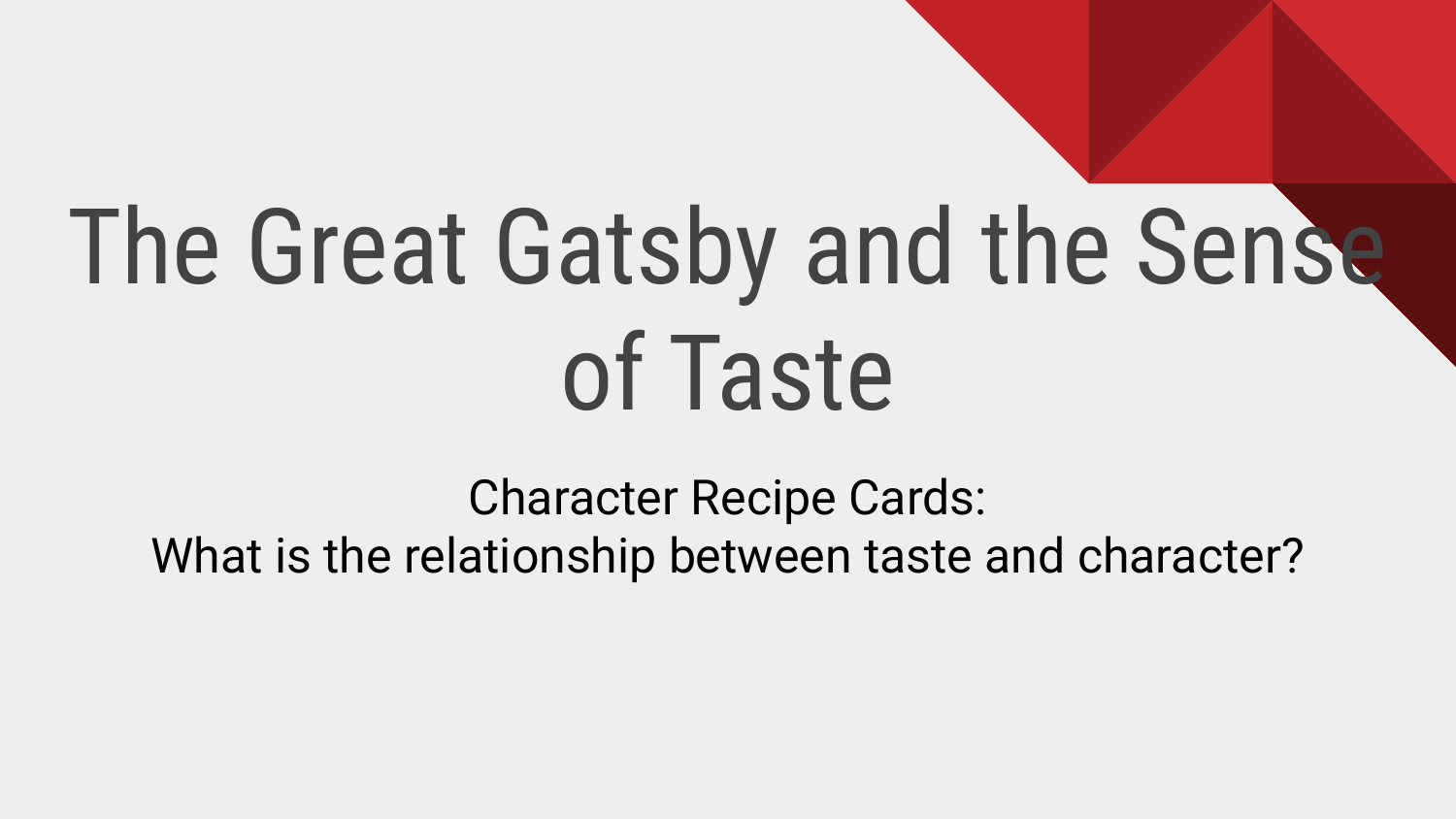

# The Great Gatsby and the Sense of Taste
Character Recipe Cards:
What is the relationship between taste and character?